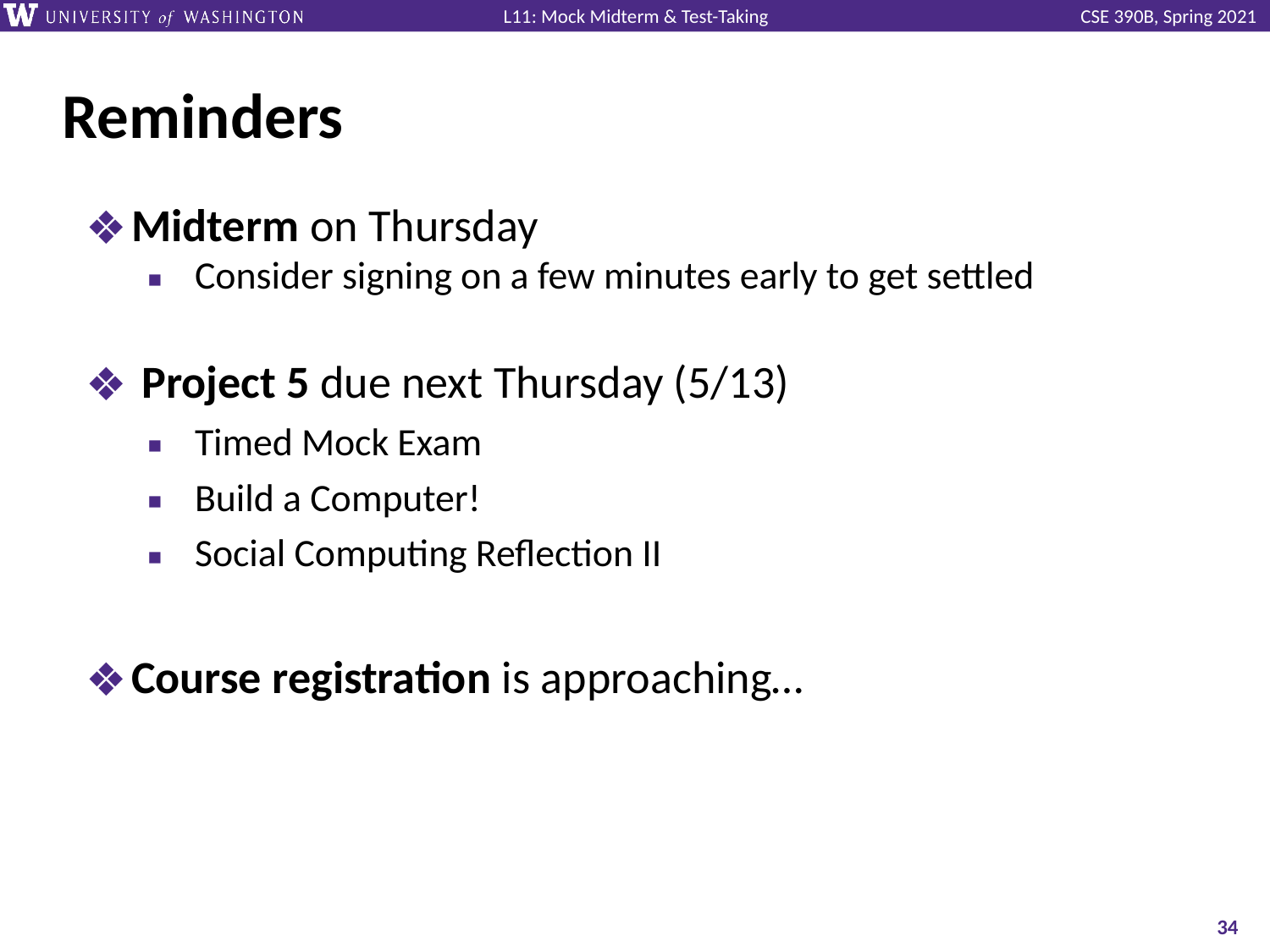

# Reminders
Midterm on Thursday
Consider signing on a few minutes early to get settled
 Project 5 due next Thursday (5/13)
Timed Mock Exam
Build a Computer!
Social Computing Reflection II

Course registration is approaching…

34